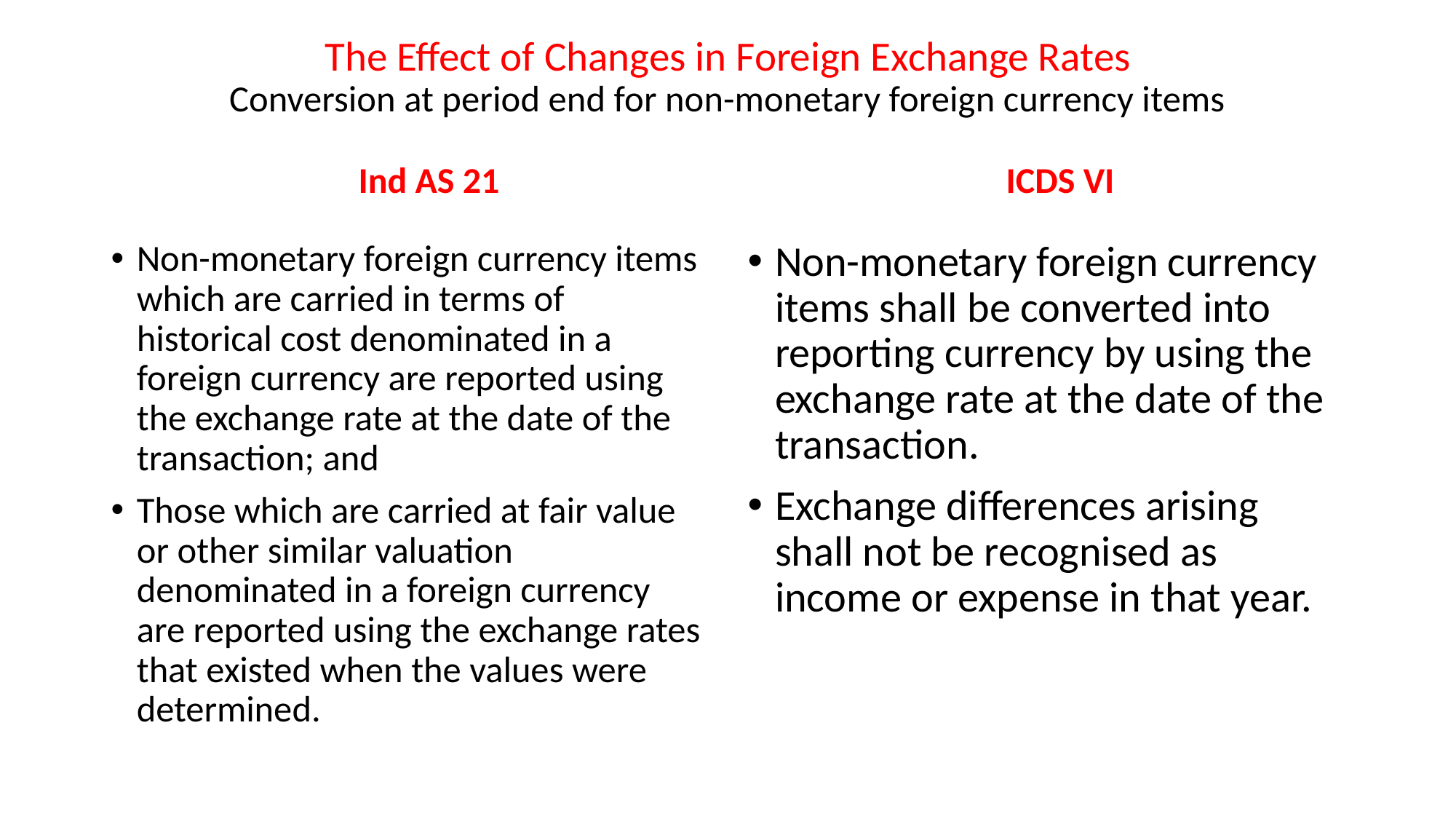

# The Effect of Changes in Foreign Exchange Rates Conversion at period end for non-monetary foreign currency items
Ind AS 21
ICDS VI
Non-monetary foreign currency items which are carried in terms of historical cost denominated in a foreign currency are reported using the exchange rate at the date of the transaction; and
Those which are carried at fair value or other similar valuation denominated in a foreign currency are reported using the exchange rates that existed when the values were determined.
Non-monetary foreign currency items shall be converted into reporting currency by using the exchange rate at the date of the transaction.
Exchange differences arising shall not be recognised as income or expense in that year.